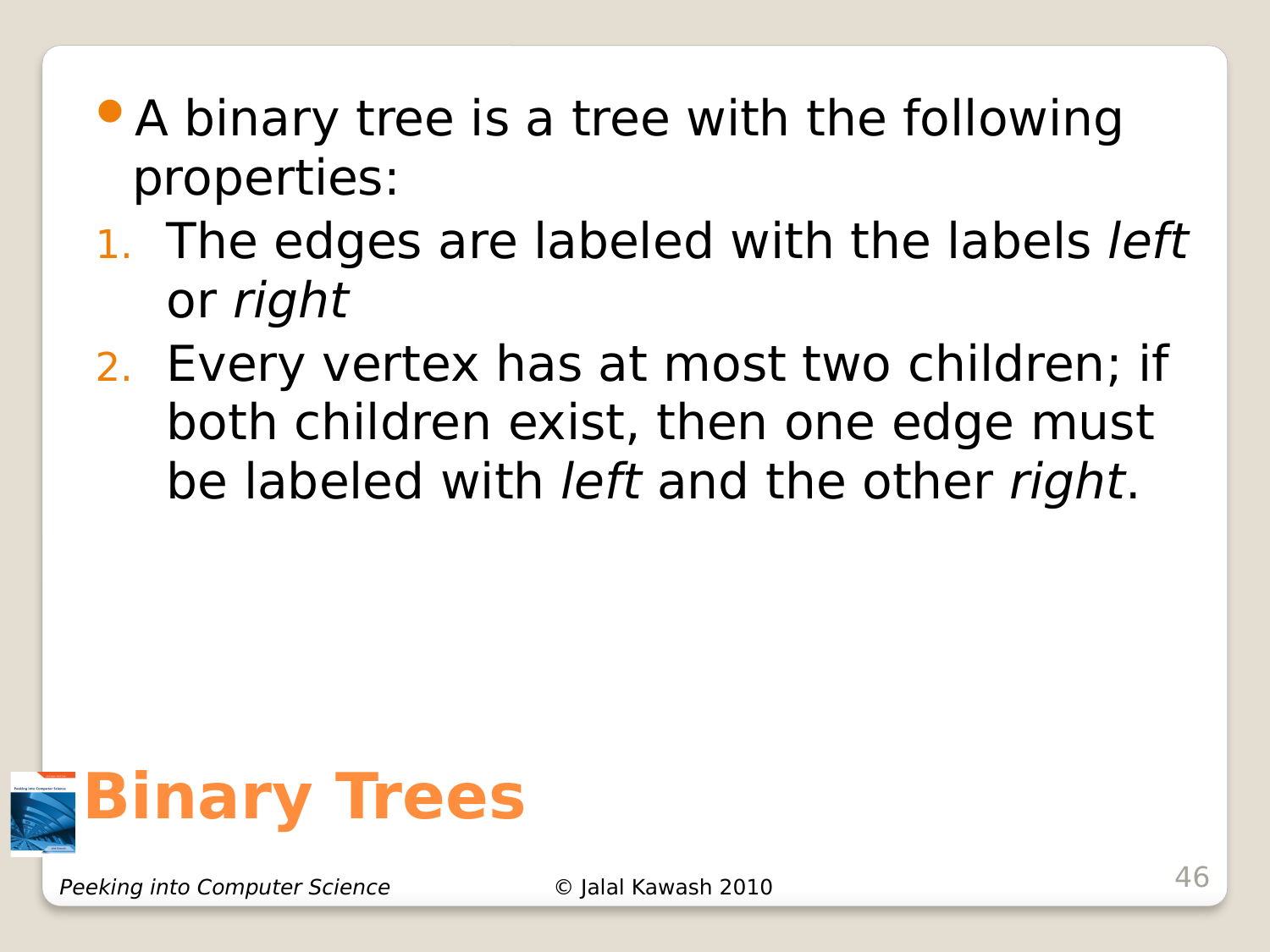

A binary tree is a tree with the following properties:
The edges are labeled with the labels left or right
Every vertex has at most two children; if both children exist, then one edge must be labeled with left and the other right.

# Binary Trees
46